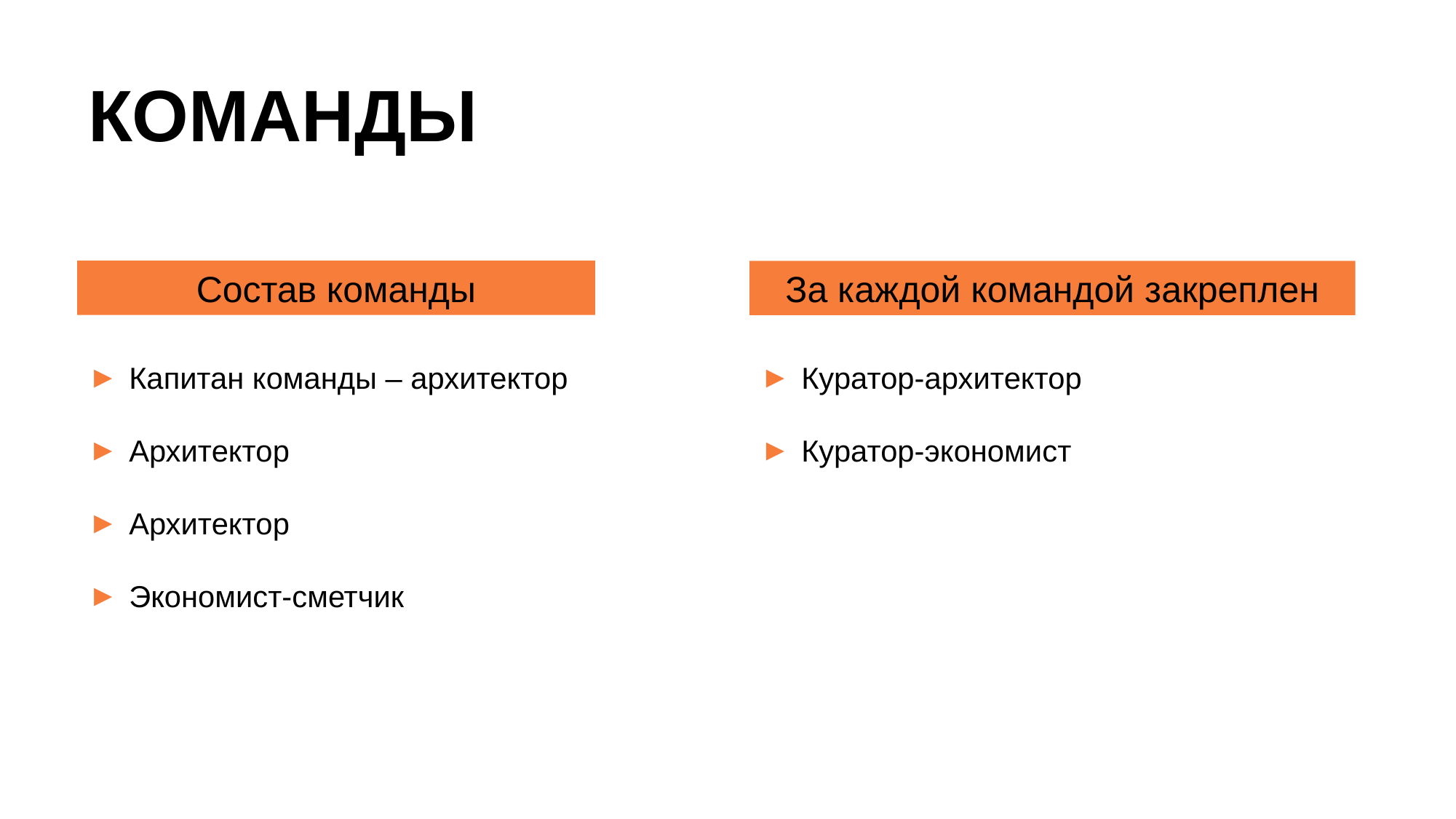

КОМАНДЫ
Состав команды
За каждой командой закреплен
Капитан команды – архитектор

Архитектор

Архитектор

Экономист-сметчик
Куратор-архитектор

Куратор-экономист